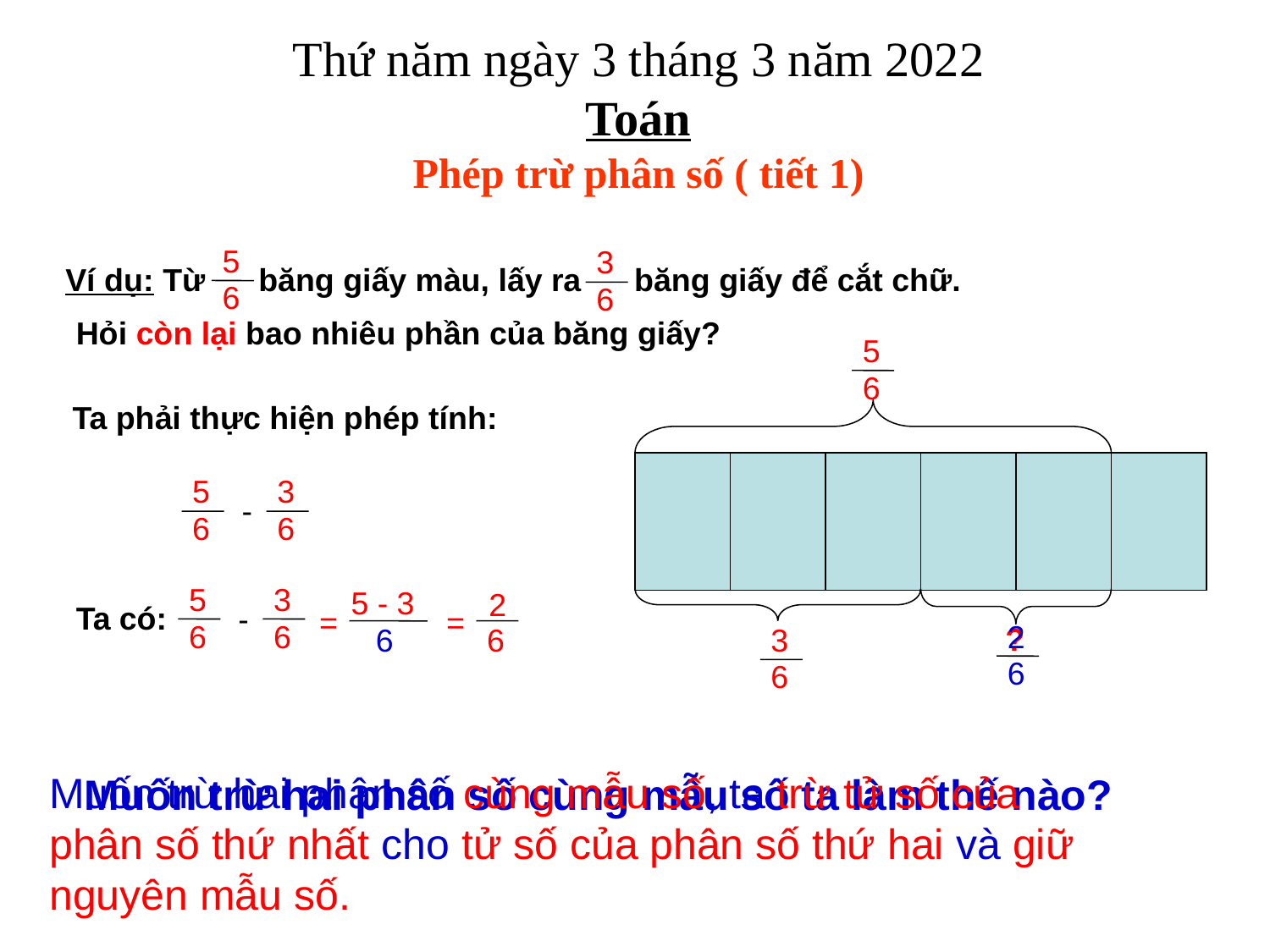

Thứ năm ngày 3 tháng 3 năm 2022
Toán
Phép trừ phân số ( tiết 1)

5
3
Ví dụ: Từ      băng giấy màu, lấy ra      băng giấy để cắt chữ.
6
6

Hỏi còn lại bao nhiêu phần của băng giấy?
5
6

Ta phải thực hiện phép tính:

5
3
-
6
6

5
3
5 - 3
2
Ta có:
-
=
=
6
6
2
?
6
6
3

6
6

Muốn trừ hai phân số cùng mẫu số, ta trừ tử số của phân số thứ nhất cho tử số của phân số thứ hai và giữ nguyên mẫu số.
Muốn trừ hai phân số cùng mẫu số ta làm thế nào?